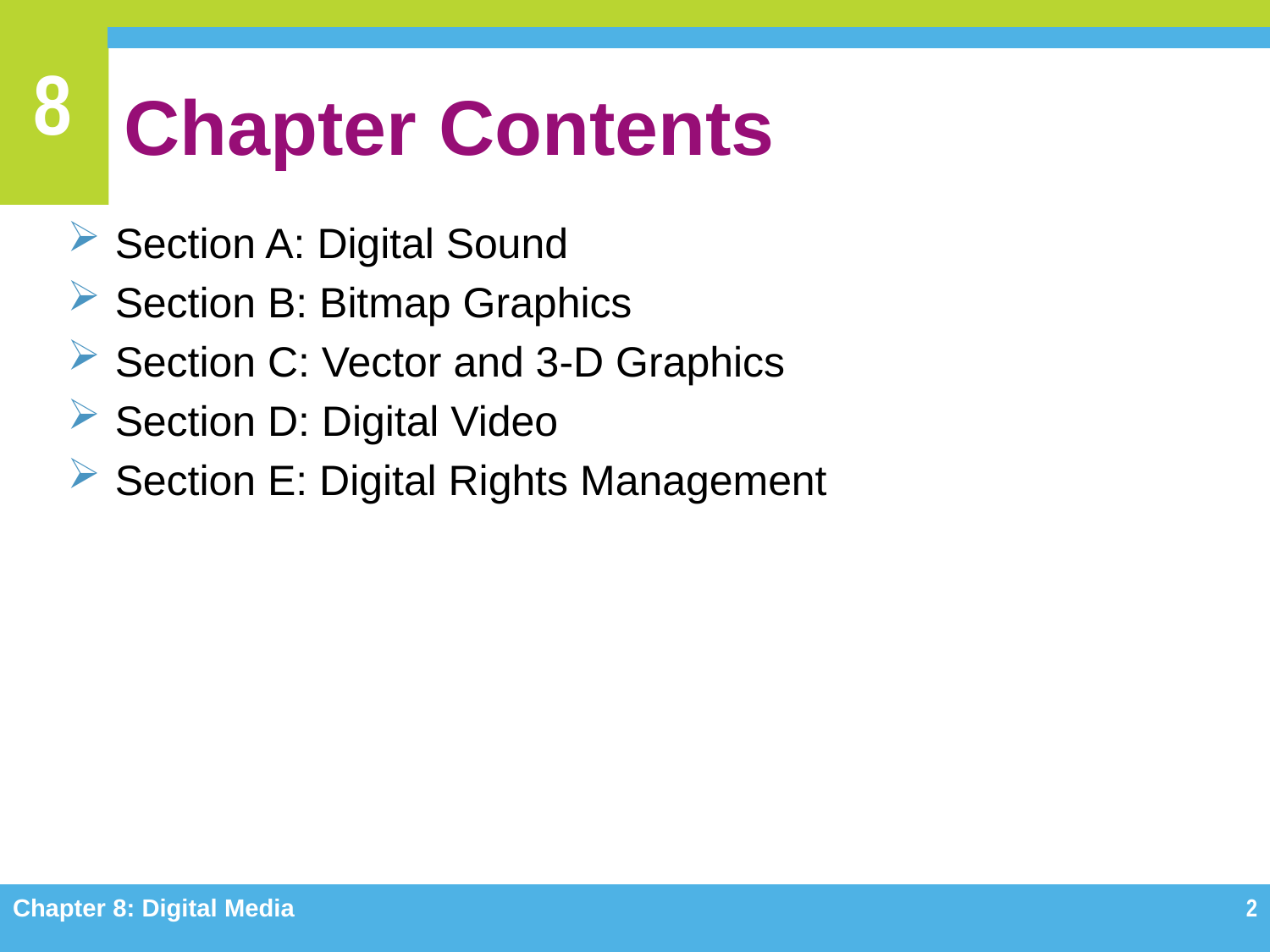

# Chapter Contents
Section A: Digital Sound
Section B: Bitmap Graphics
Section C: Vector and 3-D Graphics
Section D: Digital Video
Section E: Digital Rights Management
Chapter 8: Digital Media
2